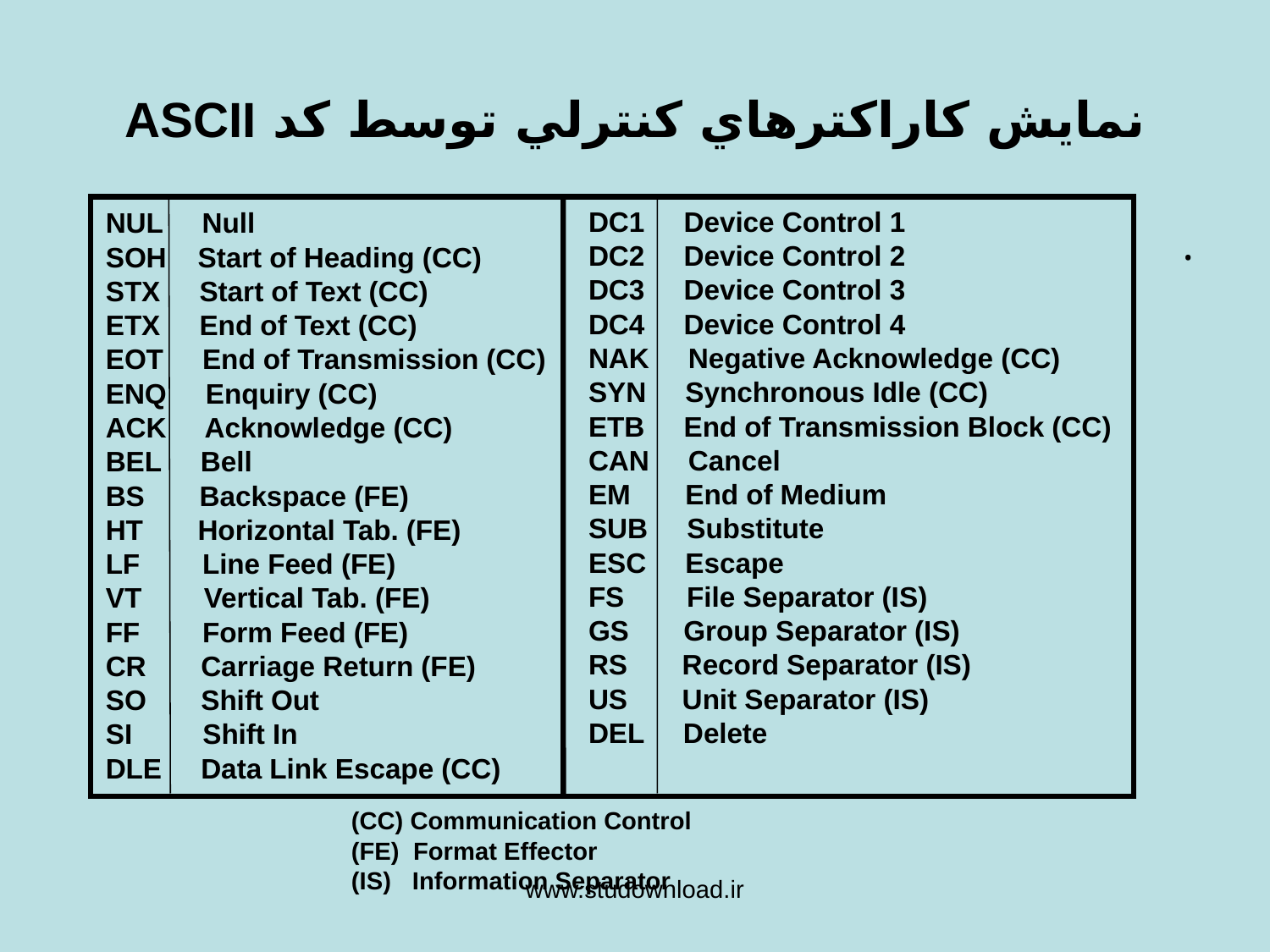

# نمايش كاراكترهاي كنترلي توسط كد ASCII

DC1     Device Control 1
DC2     Device Control 2
DC3     Device Control 3
DC4     Device Control 4
NAK     Negative Acknowledge (CC)
SYN     Synchronous Idle (CC)
ETB     End of Transmission Block (CC)
CAN     Cancel
EM       End of Medium
SUB     Substitute
ESC     Escape
FS        File Separator (IS)
GS       Group Separator (IS)
RS       Record Separator (IS)
US       Unit Separator (IS)
DEL     Delete

NUL     Null
SOH    Start of Heading (CC)
STX     Start of Text (CC)
ETX     End of Text (CC)
EOT     End of Transmission (CC)
ENQ     Enquiry (CC)
ACK     Acknowledge (CC)
BEL     Bell
BS       Backspace (FE)
HT       Horizontal Tab. (FE)
LF        Line Feed (FE)
VT        Vertical Tab. (FE)
FF        Form Feed (FE)
CR       Carriage Return (FE)
SO       Shift Out
SI         Shift In
DLE     Data Link Escape (CC)

.

(CC) Communication Control
(FE)  Format Effector
(IS)   Information Separator
www.studownload.ir